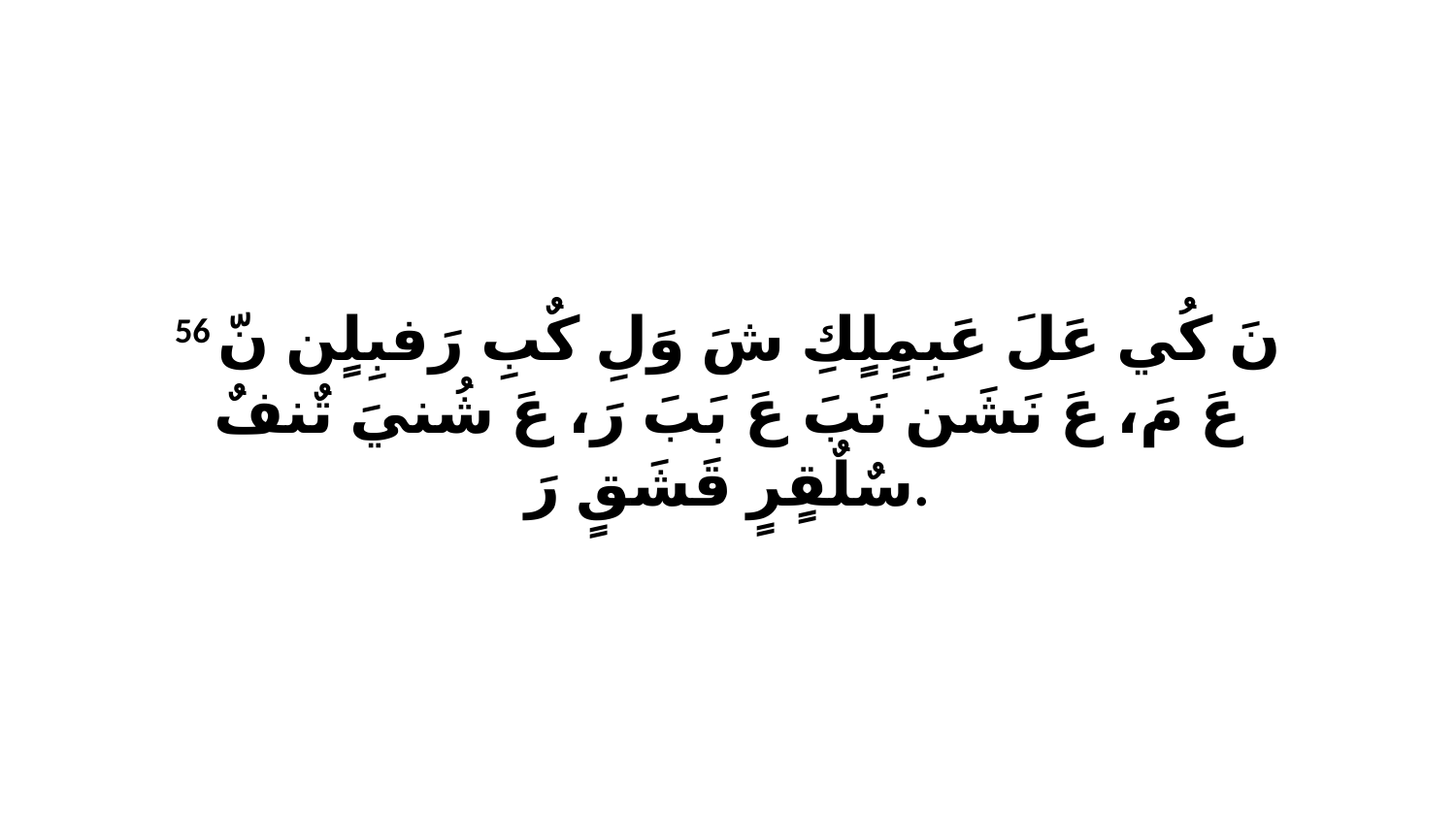

56 نَ كُي عَلَ عَبِمٍلٍكِ شَ وَلِ كٌبِ رَفبِلٍن نّ عَ مَ، عَ نَشَن نَبَ عَ بَبَ رَ، عَ شُنيَ تٌنفٌ سٌلٌقٍرٍ قَشَقٍ رَ.